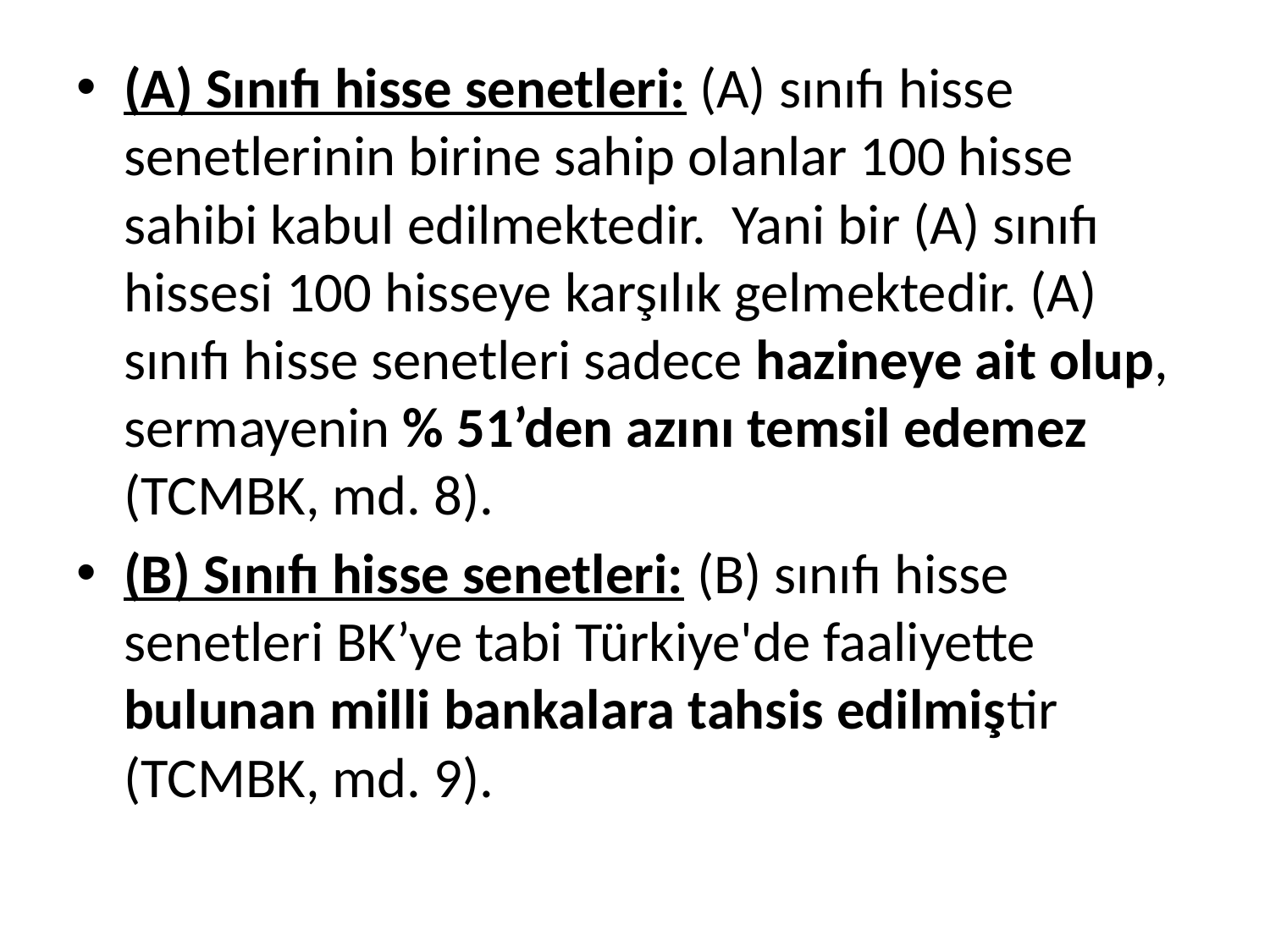

(A) Sınıfı hisse senetleri: (A) sınıfı hisse senetlerinin birine sahip olanlar 100 hisse sahibi kabul edilmektedir.  Yani bir (A) sınıfı hissesi 100 hisseye karşılık gelmektedir. (A) sınıfı hisse senetleri sadece hazineye ait olup, sermayenin % 51’den azını temsil edemez (TCMBK, md. 8).
(B) Sınıfı hisse senetleri: (B) sınıfı hisse senetleri BK’ye tabi Türkiye'de faaliyette bulunan milli bankalara tahsis edilmiştir (TCMBK, md. 9).